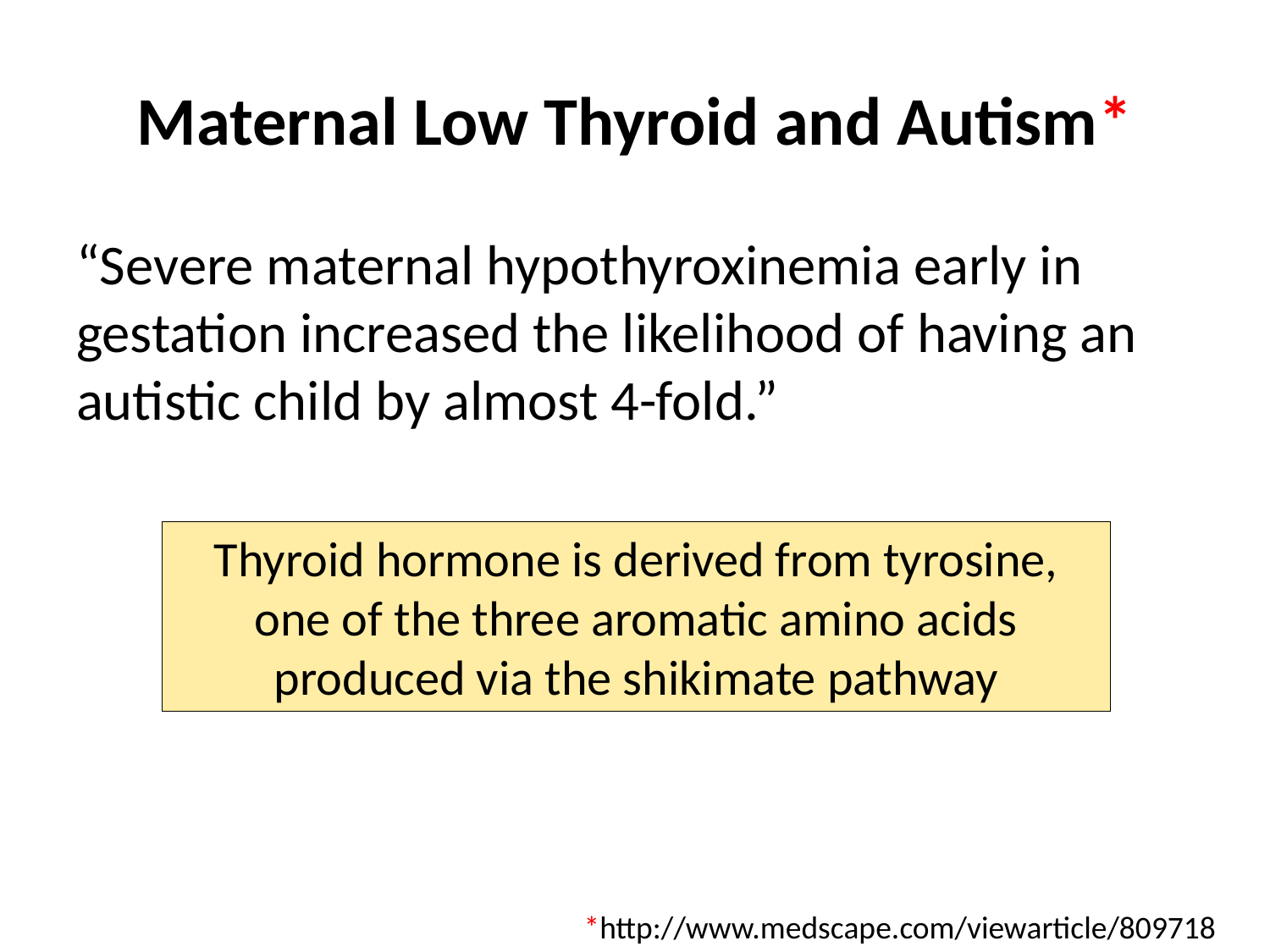

# Maternal Low Thyroid and Autism*
“Severe maternal hypothyroxinemia early in gestation increased the likelihood of having an autistic child by almost 4-fold.”
Thyroid hormone is derived from tyrosine, one of the three aromatic amino acids produced via the shikimate pathway
*http://www.medscape.com/viewarticle/809718